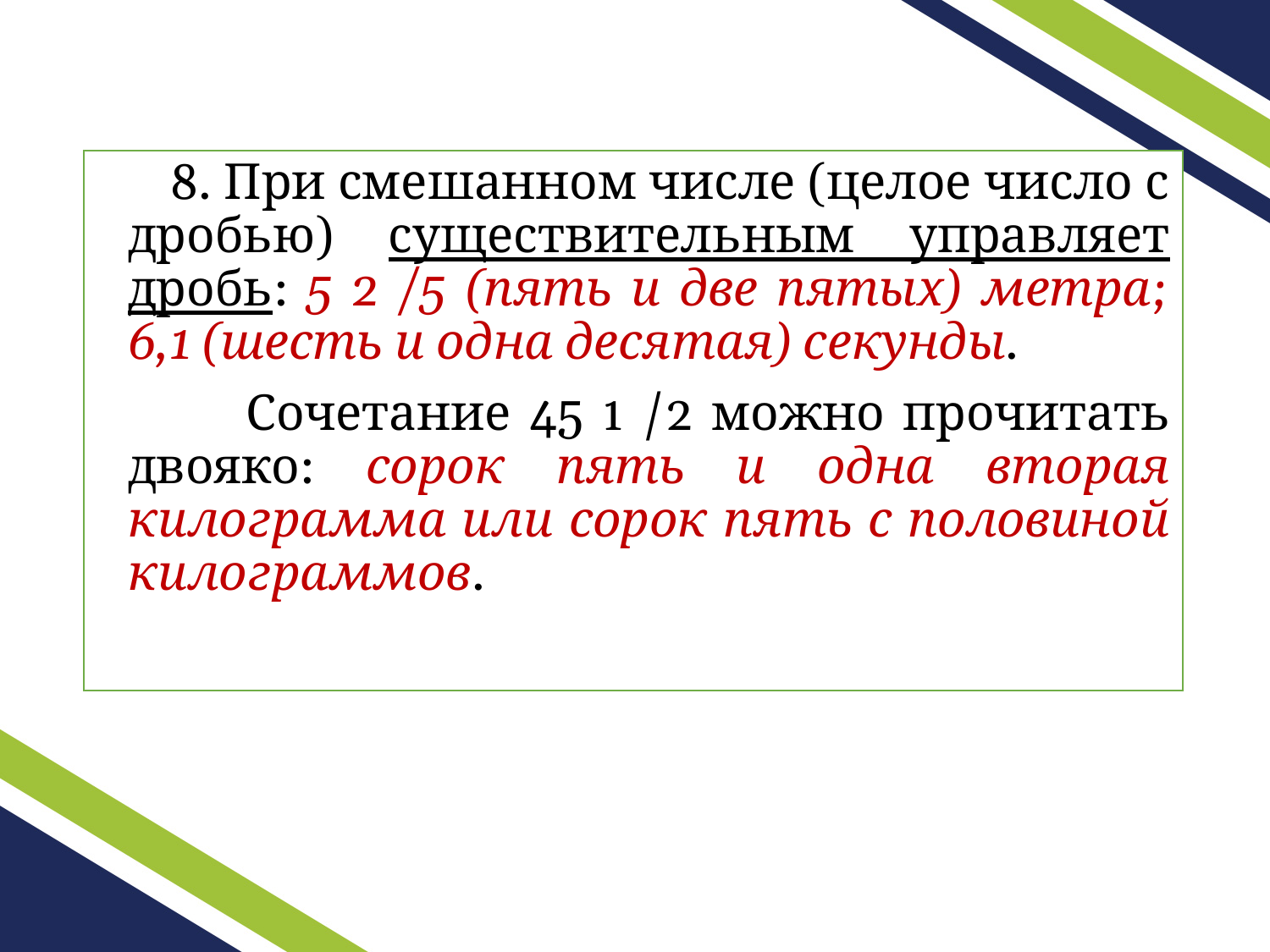

#
      8. При смешанном числе (целое число с дробью) существительным управляет дробь: 5 2 /5 (пять и две пятых) метра; 6,1 (шесть и одна десятая) секунды.
        Сочетание 45 1 /2 можно прочитать двояко: сорок пять и одна вторая килограмма или сорок пять с половиной килограммов.